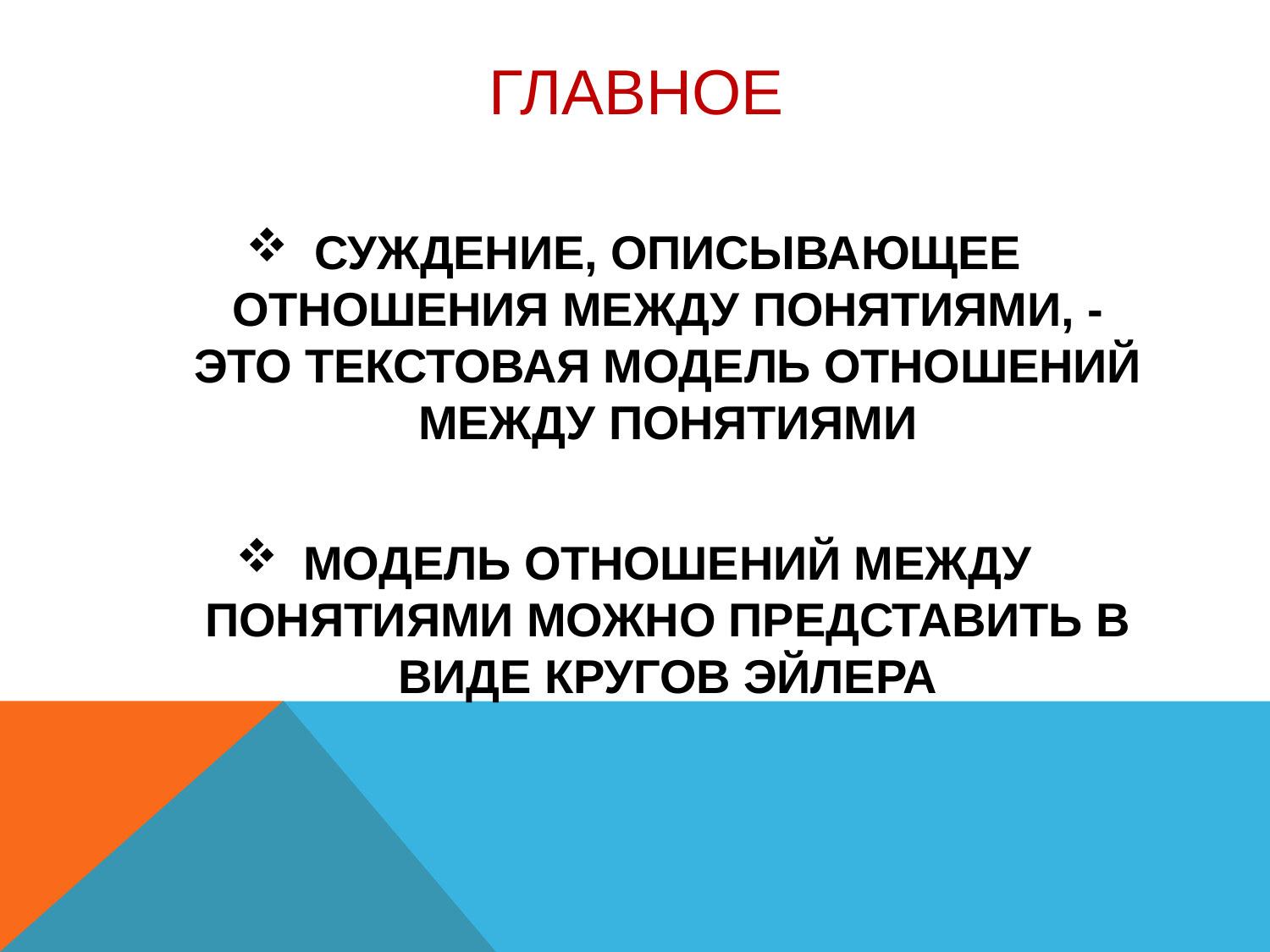

# ГЛАВНОЕ
СУЖДЕНИЕ, ОПИСЫВАЮЩЕЕ ОТНОШЕНИЯ МЕЖДУ ПОНЯТИЯМИ, - ЭТО ТЕКСТОВАЯ МОДЕЛЬ ОТНОШЕНИЙ МЕЖДУ ПОНЯТИЯМИ

МОДЕЛЬ ОТНОШЕНИЙ МЕЖДУ ПОНЯТИЯМИ МОЖНО ПРЕДСТАВИТЬ В ВИДЕ КРУГОВ ЭЙЛЕРА